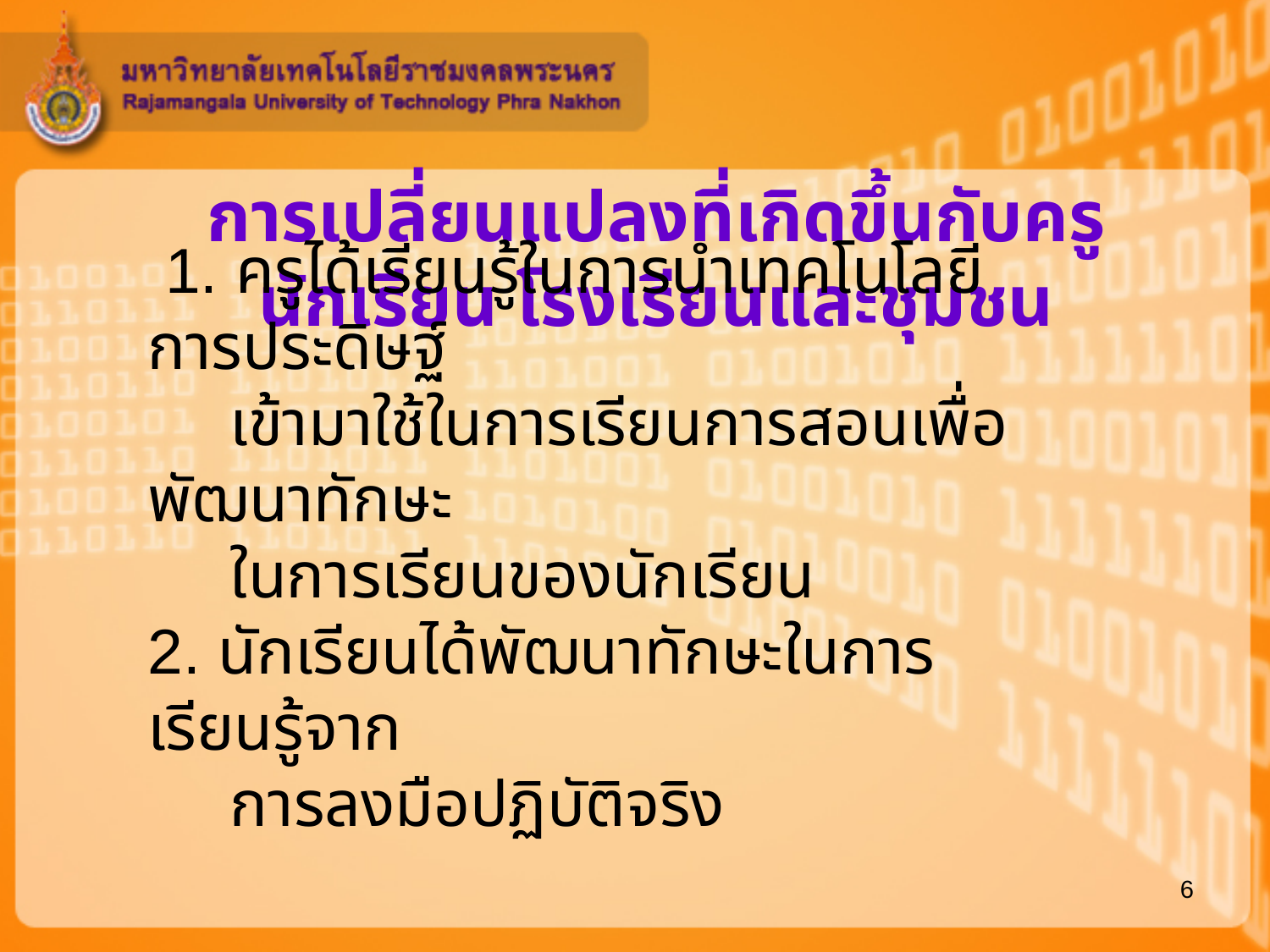

# การเปลี่ยนแปลงที่เกิดขึ้นกับครู นักเรียน โรงเรียนและชุมชน
 1. ครูได้เรียนรู้ในการนำเทคโนโลยีการประดิษฐ์
     เข้ามาใช้ในการเรียนการสอนเพื่อพัฒนาทักษะ
     ในการเรียนของนักเรียน
2. นักเรียนได้พัฒนาทักษะในการเรียนรู้จาก
     การลงมือปฏิบัติจริง
6